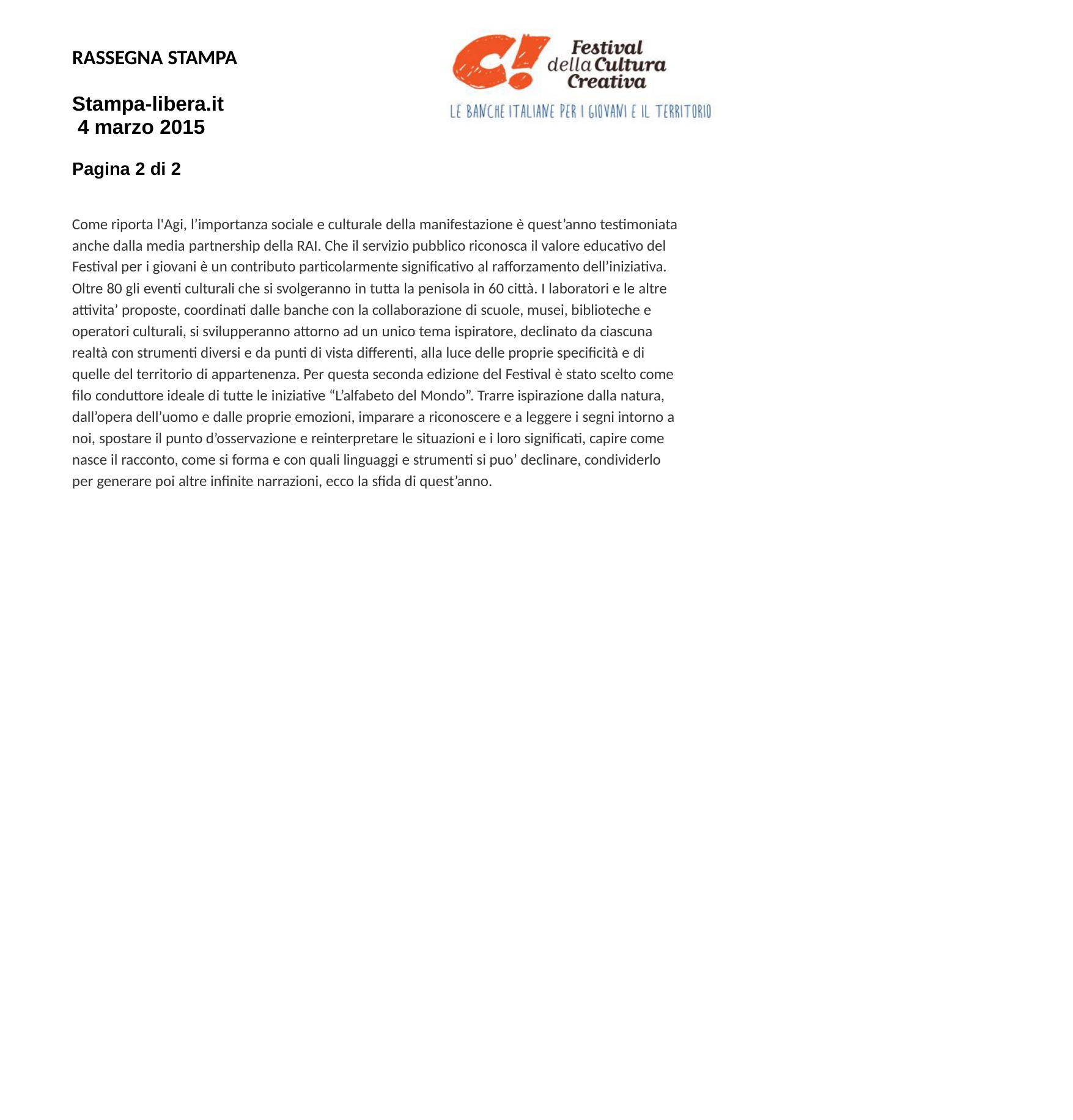

RASSEGNA STAMPA

Stampa-libera.it  4 marzo 2015
Pagina 2 di 2

Come riporta l'Agi, l’importanza sociale e culturale della manifestazione è quest’anno testimoniata  anche dalla media partnership della RAI. Che il servizio pubblico riconosca il valore educativo del  Festival per i giovani è un contributo particolarmente significativo al rafforzamento dell’iniziativa.  Oltre 80 gli eventi culturali che si svolgeranno in tutta la penisola in 60 città. I laboratori e le altre  attivita’ proposte, coordinati dalle banche con la collaborazione di scuole, musei, biblioteche e  operatori culturali, si svilupperanno attorno ad un unico tema ispiratore, declinato da ciascuna  realtà con strumenti diversi e da punti di vista differenti, alla luce delle proprie specificità e di  quelle del territorio di appartenenza. Per questa seconda edizione del Festival è stato scelto come  filo conduttore ideale di tutte le iniziative “L’alfabeto del Mondo”. Trarre ispirazione dalla natura,  dall’opera dell’uomo e dalle proprie emozioni, imparare a riconoscere e a leggere i segni intorno a  noi, spostare il punto d’osservazione e reinterpretare le situazioni e i loro significati, capire come  nasce il racconto, come si forma e con quali linguaggi e strumenti si puo’ declinare, condividerlo  per generare poi altre infinite narrazioni, ecco la sfida di quest’anno.